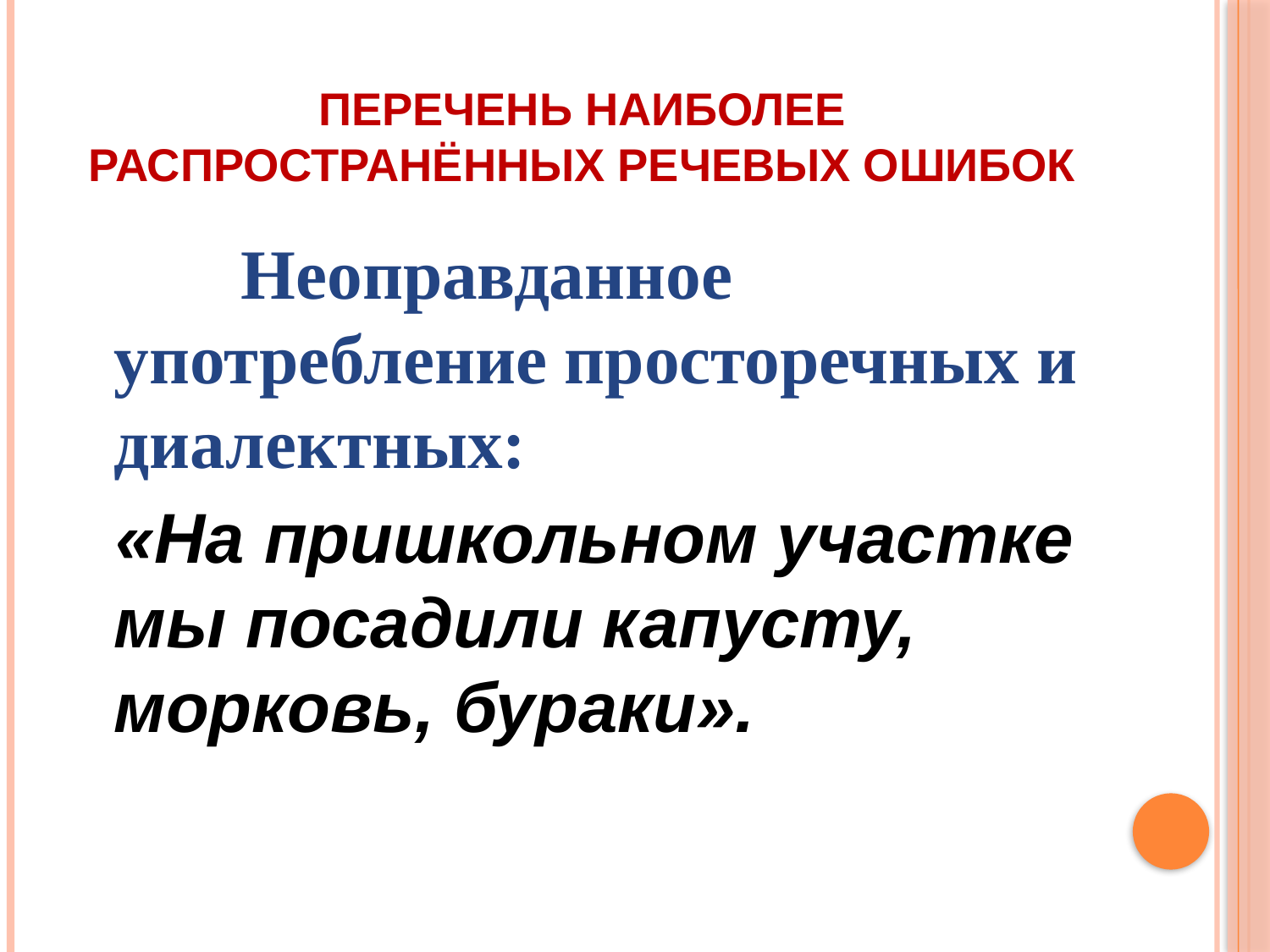

# Перечень наиболее распространённых речевых ошибок
		Неоправданное употребление просторечных и диалектных:
  «На пришкольном участке мы посадили капусту, морковь, бураки».